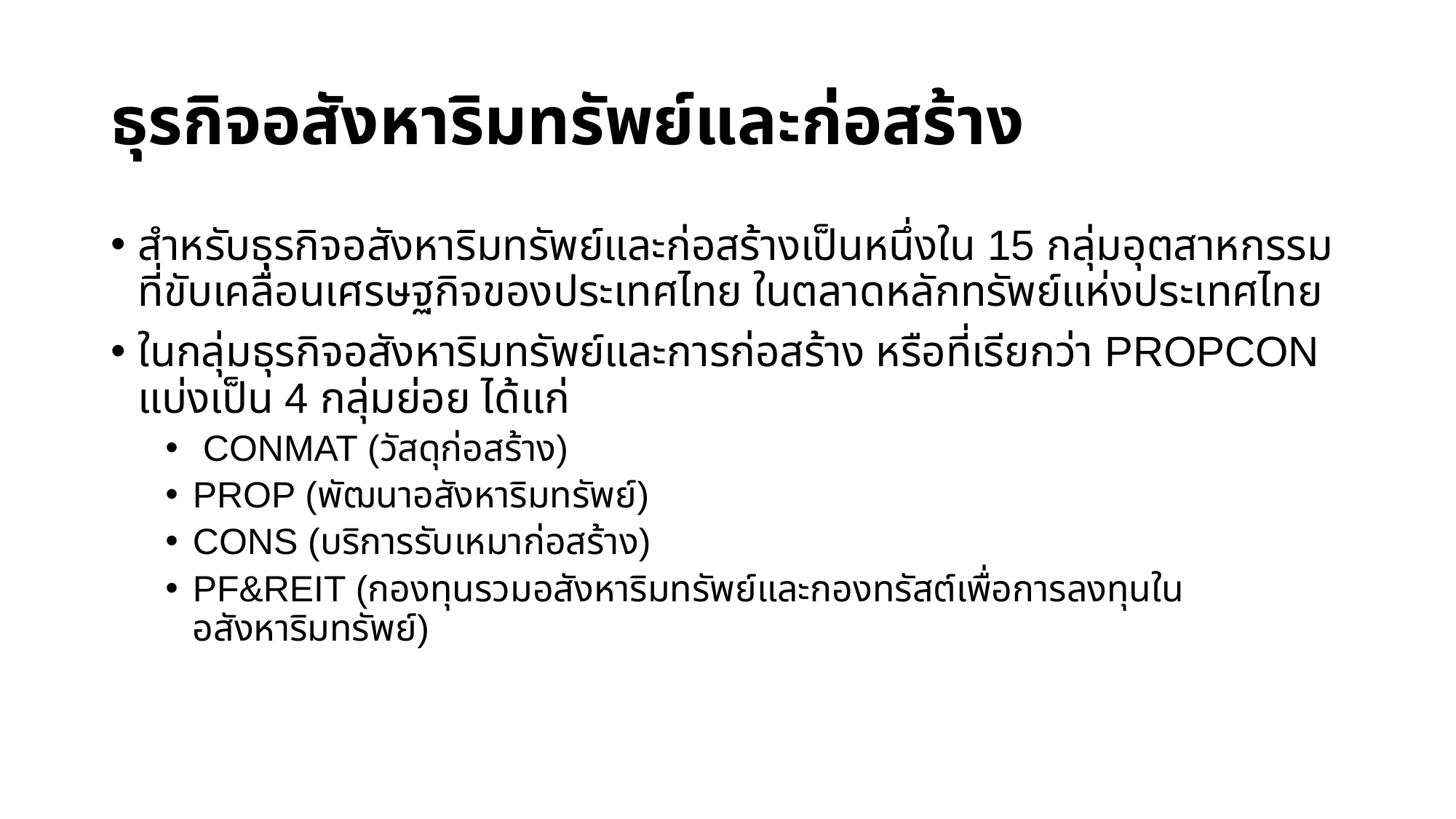

# ธุรกิจอสังหาริมทรัพย์และก่อสร้าง
สำหรับธุรกิจอสังหาริมทรัพย์และก่อสร้างเป็นหนึ่งใน 15 กลุ่มอุตสาหกรรมที่ขับเคลื่อนเศรษฐกิจของประเทศไทย ในตลาดหลักทรัพย์แห่งประเทศไทย
ในกลุ่มธุรกิจอสังหาริมทรัพย์และการก่อสร้าง หรือที่เรียกว่า PROPCON แบ่งเป็น 4 กลุ่มย่อย ได้แก่
 CONMAT (วัสดุก่อสร้าง)
PROP (พัฒนาอสังหาริมทรัพย์)
CONS (บริการรับเหมาก่อสร้าง)
PF&REIT (กองทุนรวมอสังหาริมทรัพย์และกองทรัสต์เพื่อการลงทุนในอสังหาริมทรัพย์)